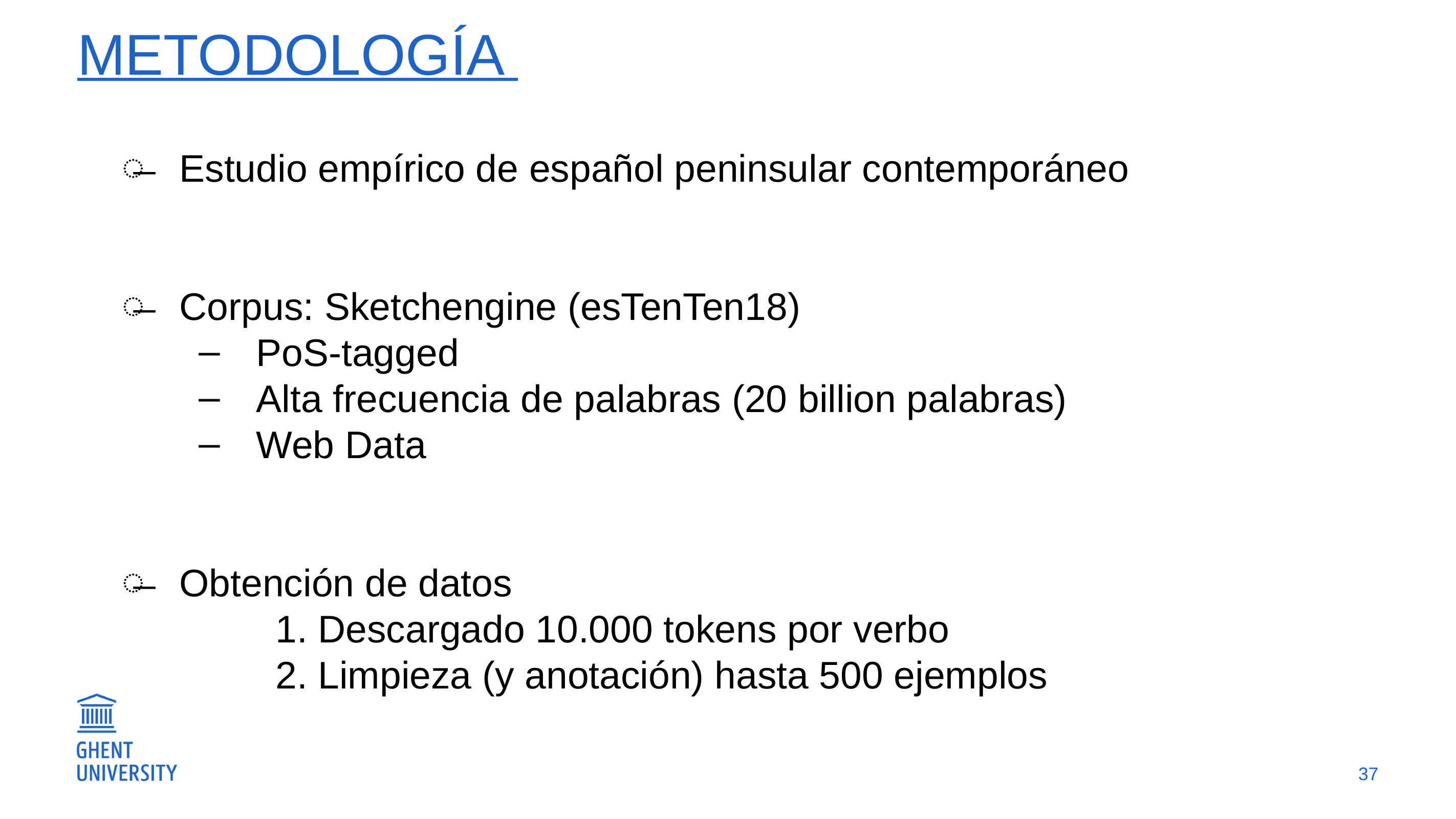

# Metodología

Estudio empírico de español peninsular contemporáneo

Corpus: Sketchengine (esTenTen18)
PoS-tagged
Alta frecuencia de palabras (20 billion palabras)
Web Data

Obtención de datos
    		1. Descargado 10.000 tokens por verbo
    		2. Limpieza (y anotación) hasta 500 ejemplos

37